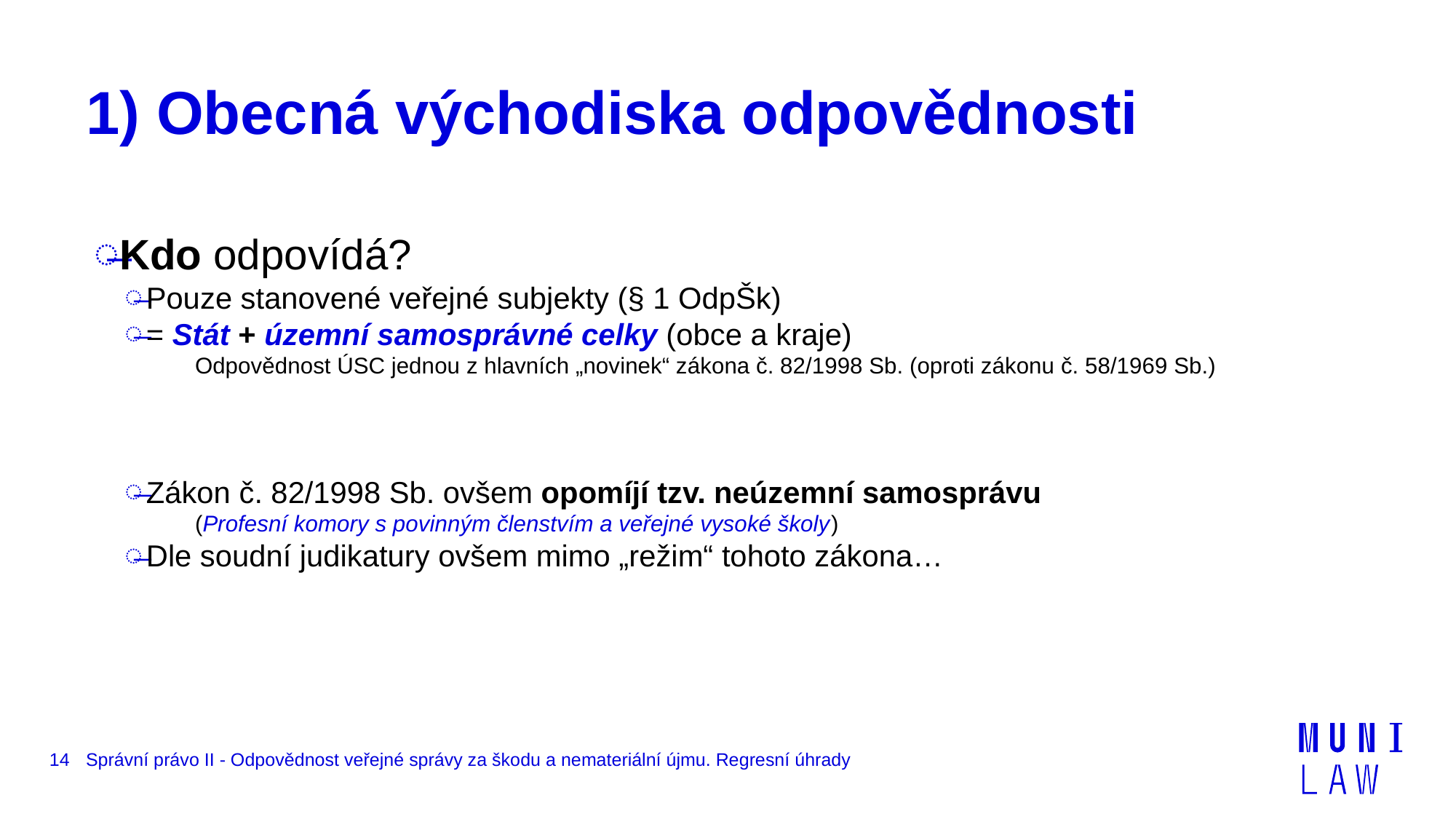

# 1) Obecná východiska odpovědnosti
Kdo odpovídá?
Pouze stanovené veřejné subjekty (§ 1 OdpŠk)
= Stát + územní samosprávné celky (obce a kraje)
Odpovědnost ÚSC jednou z hlavních „novinek“ zákona č. 82/1998 Sb. (oproti zákonu č. 58/1969 Sb.)

Zákon č. 82/1998 Sb. ovšem opomíjí tzv. neúzemní samosprávu
(Profesní komory s povinným členstvím a veřejné vysoké školy)
Dle soudní judikatury ovšem mimo „režim“ tohoto zákona…

14
Správní právo II - Odpovědnost veřejné správy za škodu a nemateriální újmu. Regresní úhrady